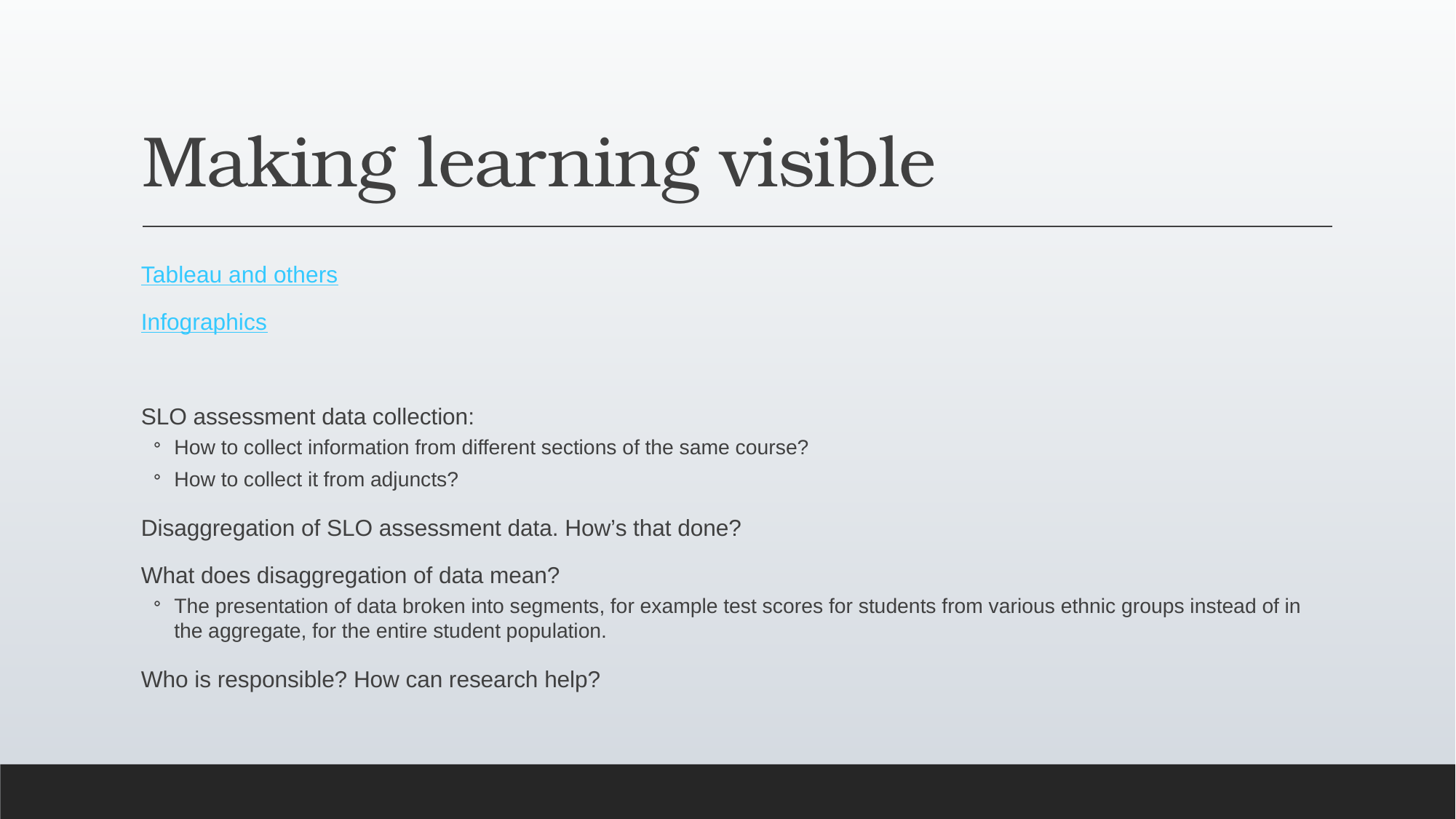

# Making learning visible
Tableau and others
Infographics

SLO assessment data collection:
How to collect information from different sections of the same course?
How to collect it from adjuncts?
Disaggregation of SLO assessment data. How’s that done?
What does disaggregation of data mean?
The presentation of data broken into segments, for example test scores for students from various ethnic groups instead of in the aggregate, for the entire student population.
Who is responsible? How can research help?